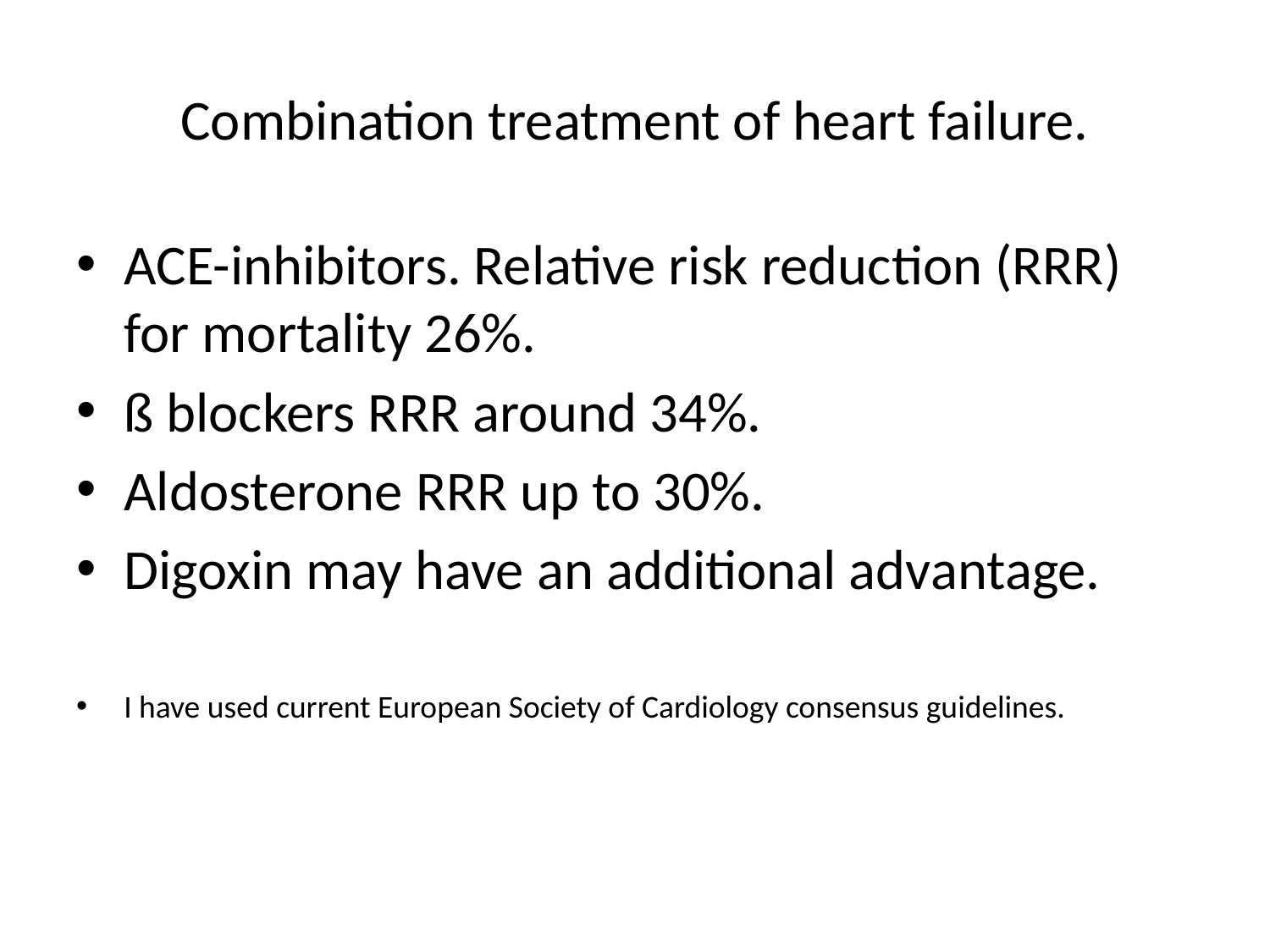

# Combination treatment of heart failure.
ACE-inhibitors. Relative risk reduction (RRR) for mortality 26%.
ß blockers RRR around 34%.
Aldosterone RRR up to 30%.
Digoxin may have an additional advantage.

I have used current European Society of Cardiology consensus guidelines.